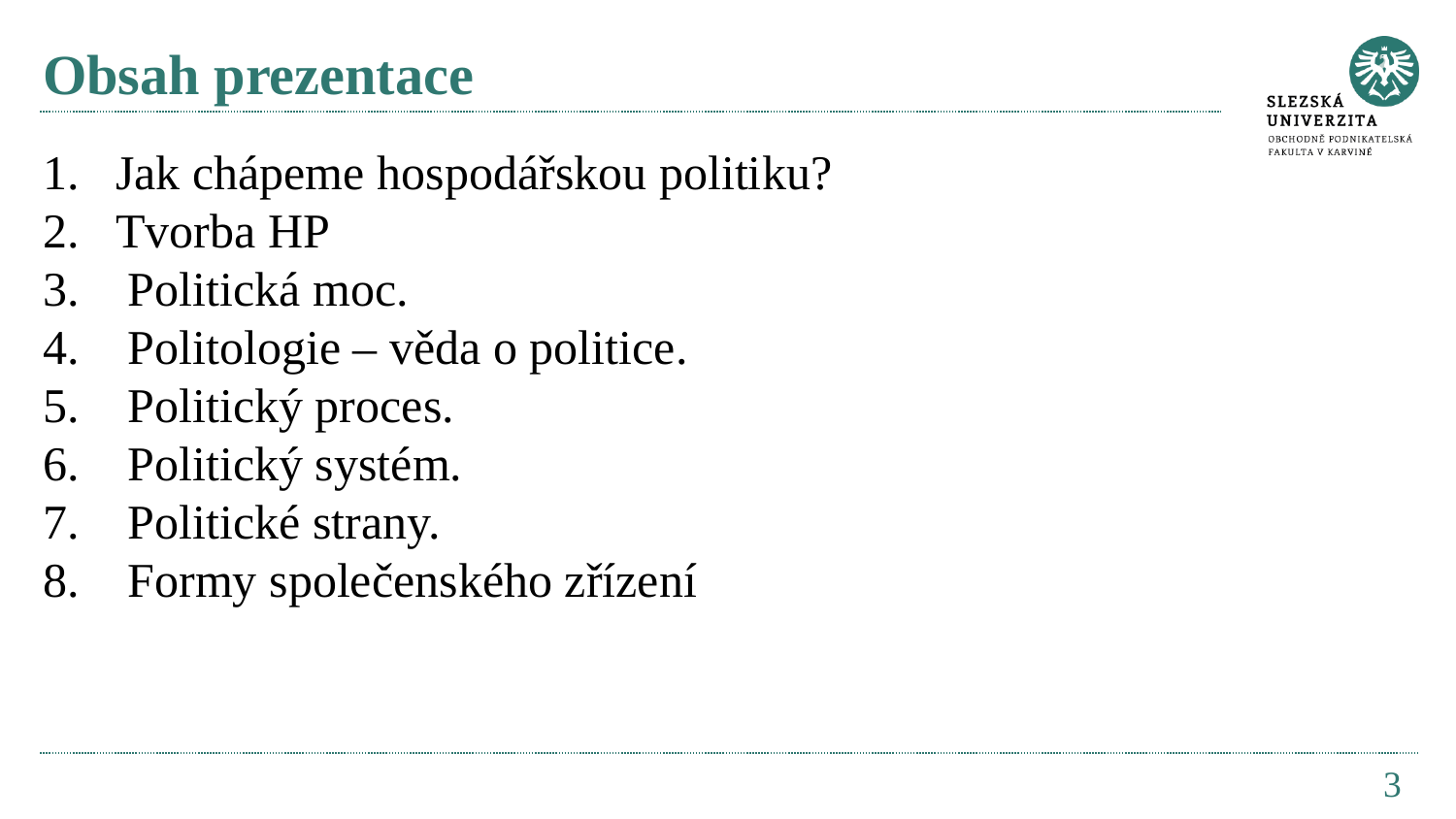

# Obsah prezentace
Jak chápeme hospodářskou politiku?
Tvorba HP
 Politická moc.
 Politologie – věda o politice.
 Politický proces.
 Politický systém.
 Politické strany.
 Formy společenského zřízení
3